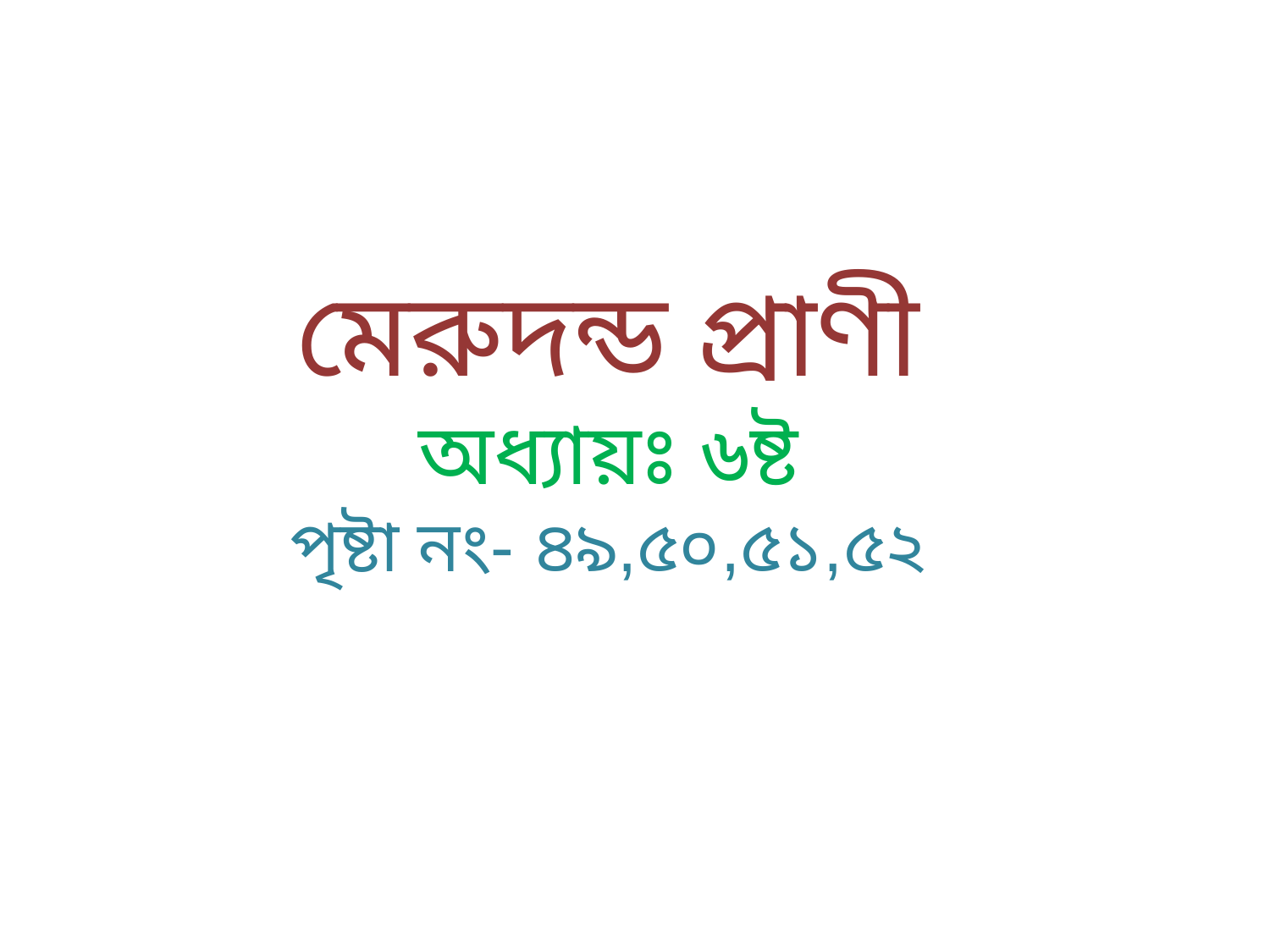

মেরুদন্ড প্রাণী
অধ্যায়ঃ ৬ষ্ট
পৃষ্টা নং- ৪৯,৫০,৫১,৫২